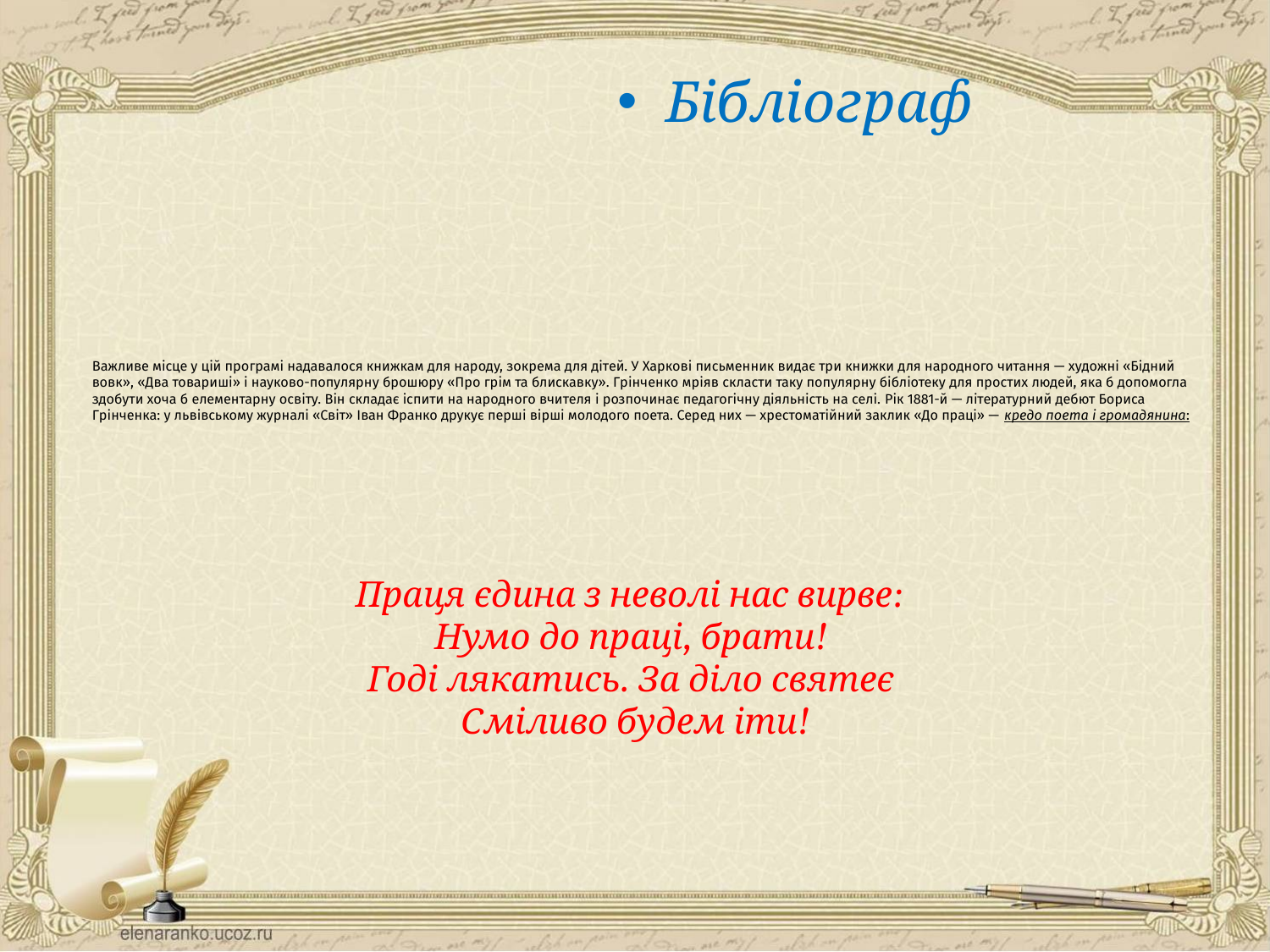

Бібліограф
# Важливе місце у цій програмі надавалося книжкам для народу, зокрема для дітей. У Харкові письменник видає три книжки для народного читання — художні «Бідний вовк», «Два товариші» і науково-популярну брошюру «Про грім та блискавку». Грінченко мріяв скласти таку популярну бібліотеку для простих людей, яка б допомогла здобути хоча б елементарну освіту. Він складає іспити на народного вчителя і розпочинає педагогічну діяльність на селі. Рік 1881-й — літературний дебют Бориса Грінченка: у львівському журналі «Світ» Іван Франко друкує перші вірші молодого поета. Серед них — хрестоматійний заклик «До праці» — кредо поета і громадянина:
Праця єдина з неволі нас вирве: 
Нумо до праці, брати! 
Годі лякатись. За діло святеє 
Сміливо будем іти!